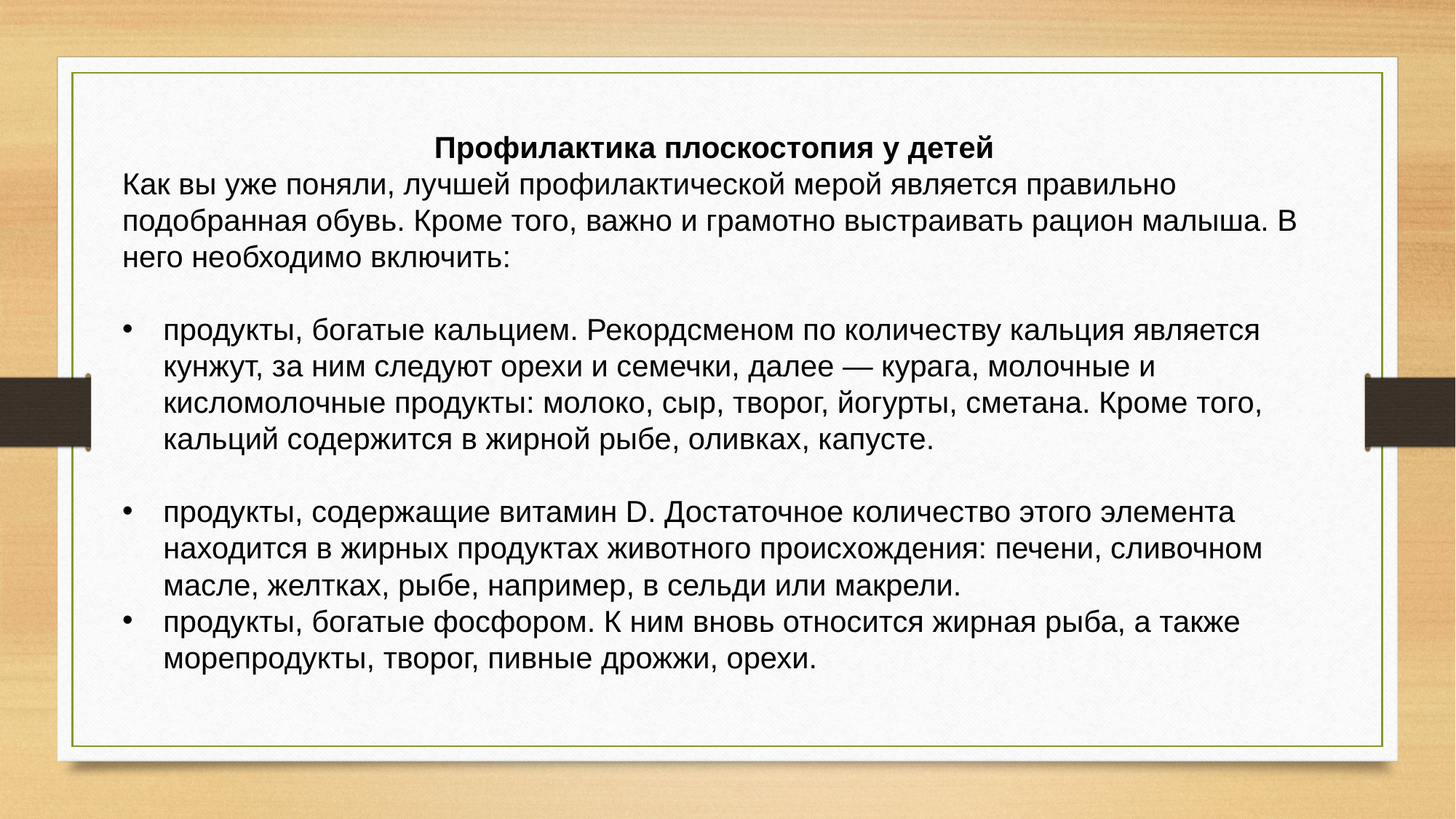

Профилактика плоскостопия у детей
Как вы уже поняли, лучшей профилактической мерой является правильно подобранная обувь. Кроме того, важно и грамотно выстраивать рацион малыша. В него необходимо включить:

продукты, богатые кальцием. Рекордсменом по количеству кальция является кунжут, за ним следуют орехи и семечки, далее — курага, молочные и кисломолочные продукты: молоко, сыр, творог, йогурты, сметана. Кроме того, кальций содержится в жирной рыбе, оливках, капусте.

продукты, содержащие витамин D. Достаточное количество этого элемента находится в жирных продуктах животного происхождения: печени, сливочном масле, желтках, рыбе, например, в сельди или макрели.
продукты, богатые фосфором. К ним вновь относится жирная рыба, а также морепродукты, творог, пивные дрожжи, орехи.